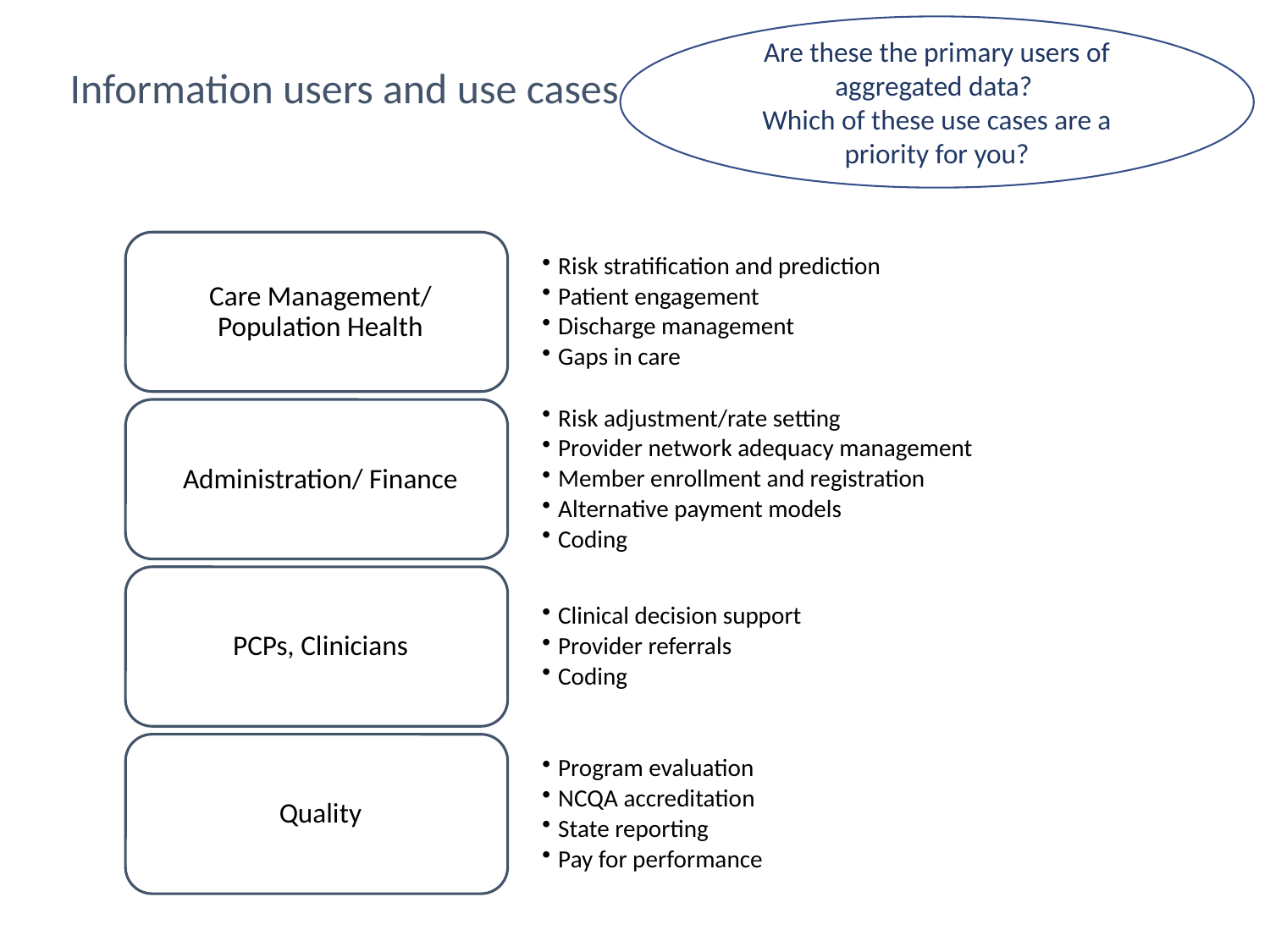

Are these the primary users of aggregated data?
Which of these use cases are a priority for you?
Information users and use cases
Risk stratification and prediction
Patient engagement
Discharge management
Gaps in care
Care Management/ Population Health
Risk adjustment/rate setting
Provider network adequacy management
Member enrollment and registration
Alternative payment models
Coding
Administration/ Finance
Clinical decision support
Provider referrals
Coding
PCPs, Clinicians
Program evaluation
NCQA accreditation
State reporting
Pay for performance
Quality